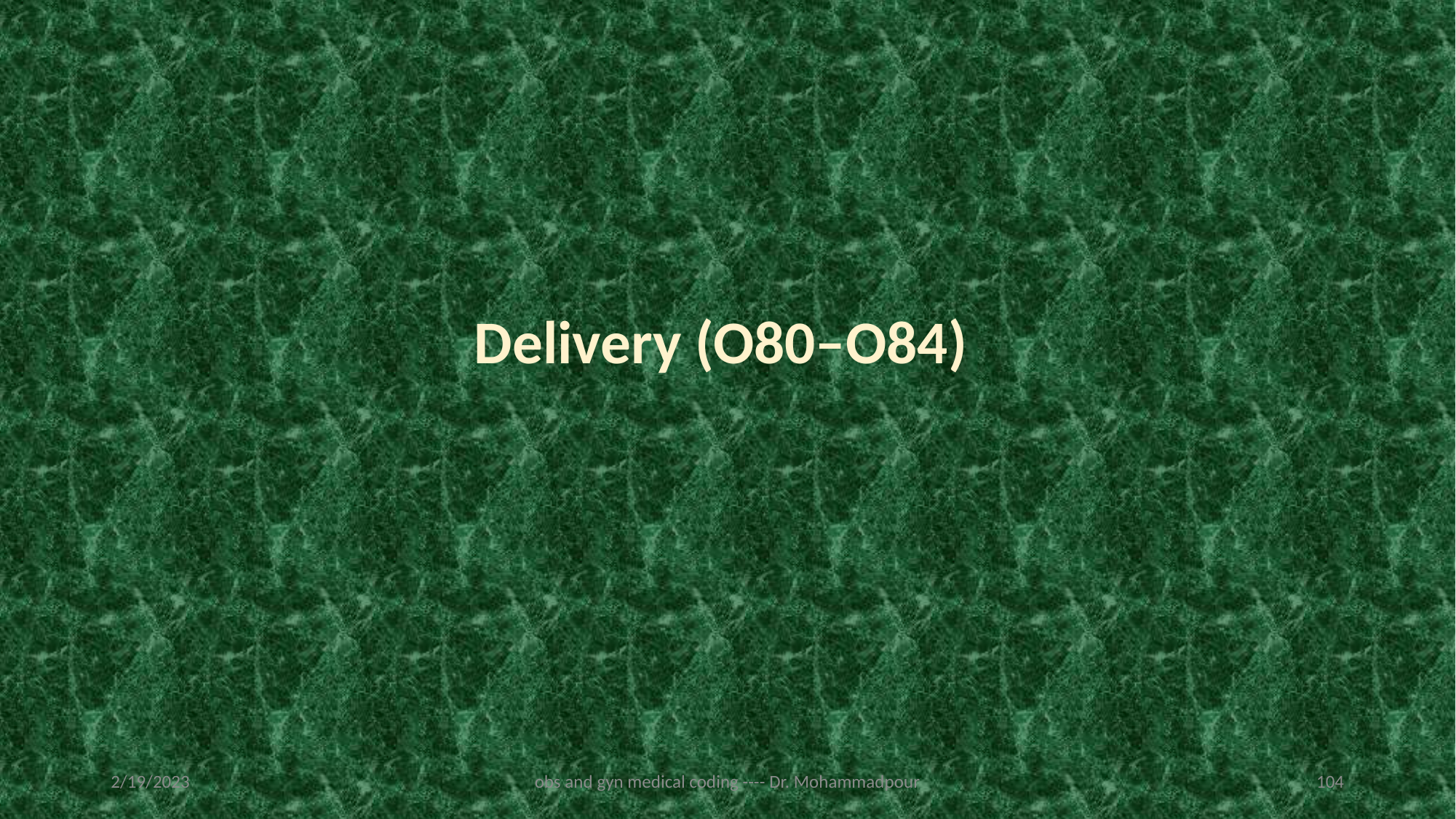

Delivery (O80–O84)
2/19/2023
obs and gyn medical coding ---- Dr. Mohammadpour
104